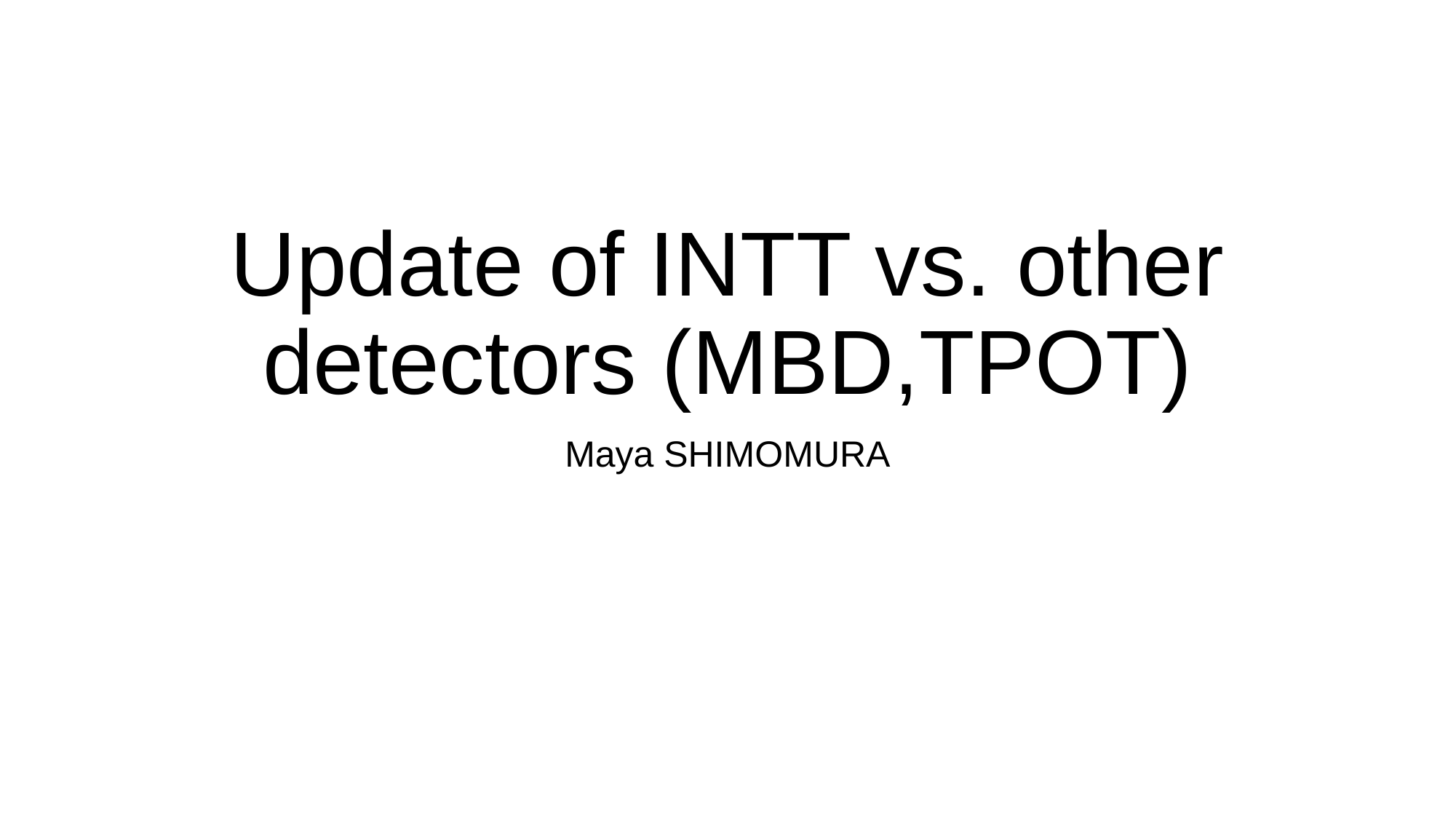

# Update of INTT vs. other detectors (MBD,TPOT)
Maya SHIMOMURA